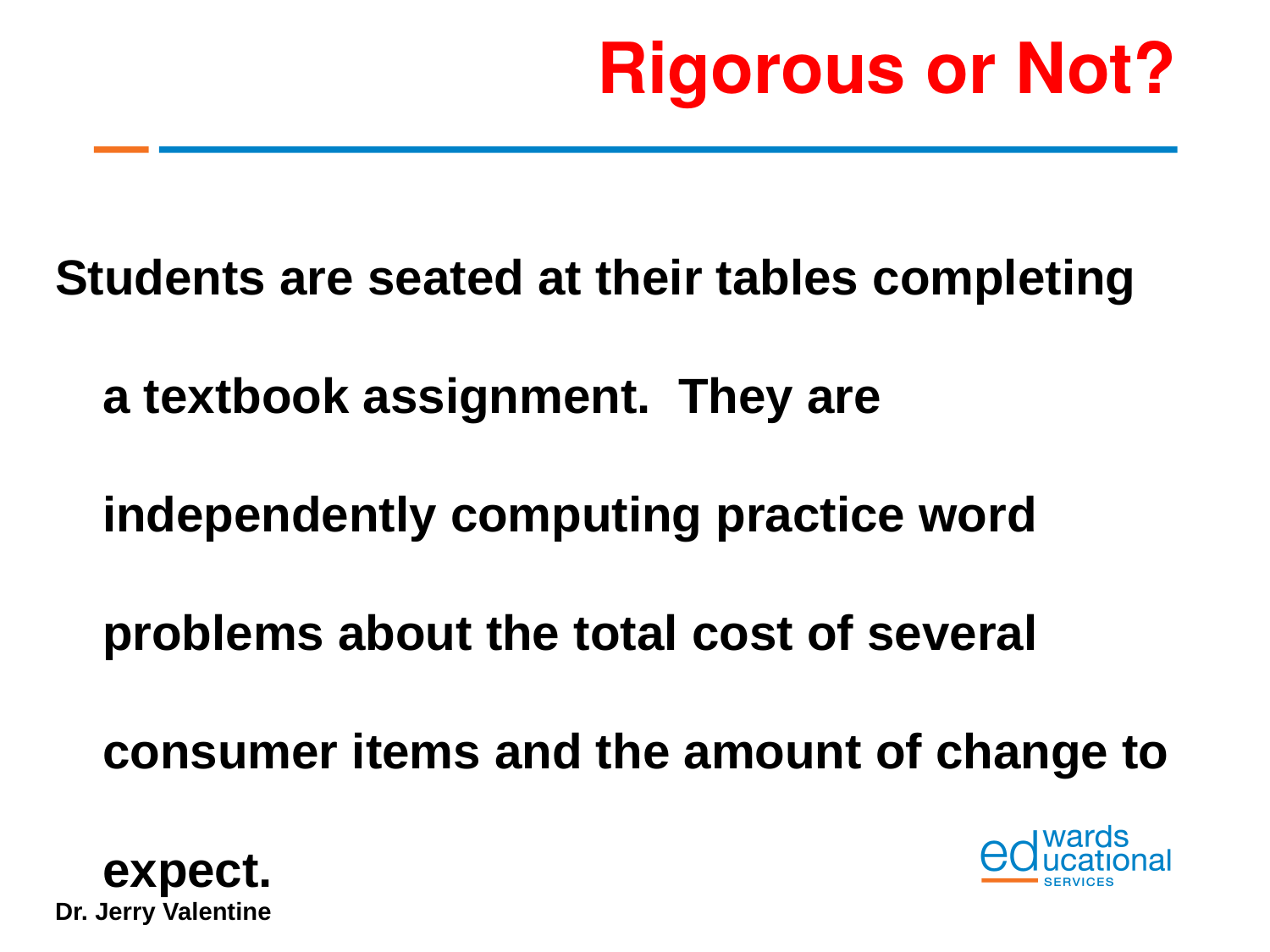

# Rigorous or Not?
Students are seated at their tables completing a textbook assignment.  They are independently computing practice word problems about the total cost of several consumer items and the amount of change to expect.
Dr. Jerry Valentine